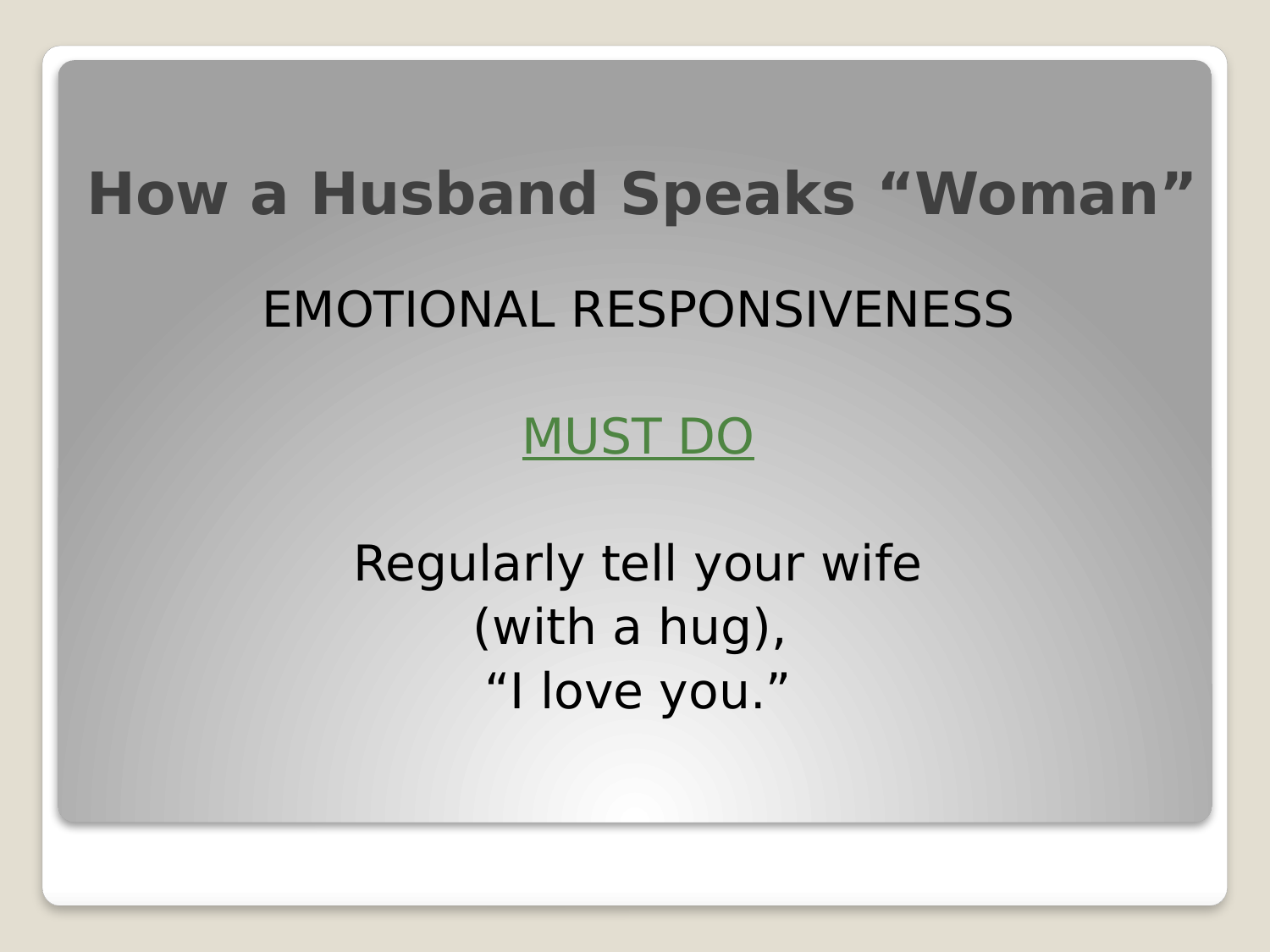

# How a Husband Speaks “Woman”

EMOTIONAL RESPONSIVENESS

MUST DO

Regularly tell your wife
(with a hug),
“I love you.”